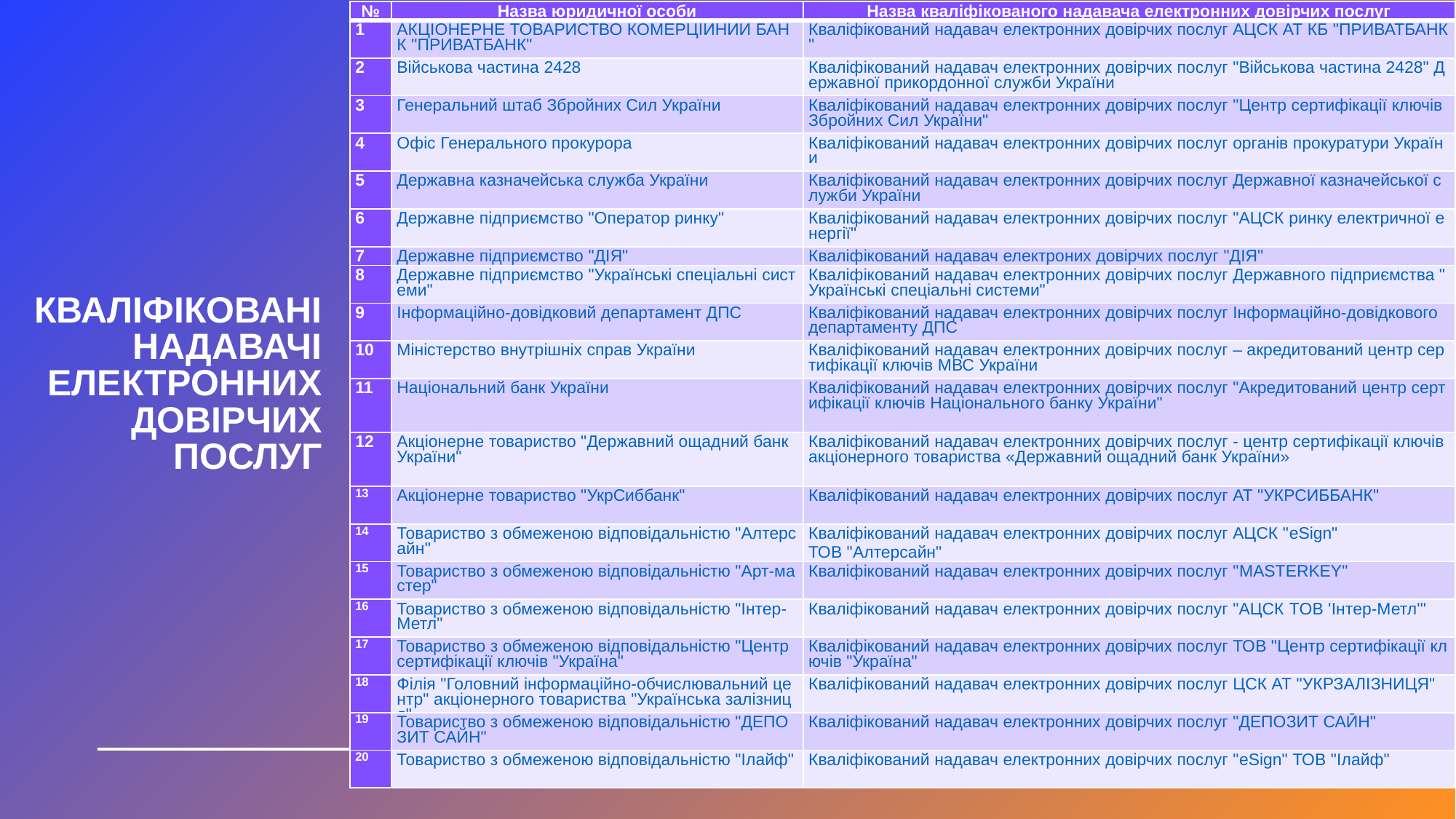

| № | Назва юридичної особи | Назва кваліфікованого надавача електронних довірчих послуг |
| --- | --- | --- |
| 1 | АКЦІОНЕРНЕ ТОВАРИСТВО КОМЕРЦІЙНИЙ БАНК "ПРИВАТБАНК" | Кваліфікований надавач електронних довірчих послуг АЦСК АТ КБ "ПРИВАТБАНК" |
| 2 | Військова частина 2428 | Кваліфікований надавач електронних довірчих послуг "Військова частина 2428" Державної прикордонної служби України |
| 3 | Генеральний штаб Збройних Сил України | Кваліфікований надавач електронних довірчих послуг "Центр сертифікації ключів Збройних Сил України" |
| 4 | Офіс Генерального прокурора | Кваліфікований надавач електронних довірчих послуг органів прокуратури України |
| 5 | Державна казначейська служба України | Кваліфікований надавач електронних довірчих послуг Державної казначейської служби України |
| 6 | Державне підприємство "Оператор ринку" | Кваліфікований надавач електронних довірчих послуг "АЦСК ринку електричної енергії" |
| 7 | Державне підприємство "ДІЯ" | Кваліфікований надавач електроних довірчих послуг "ДІЯ" |
| 8 | Державне підприємство "Українські спеціальні системи" | Кваліфікований надавач електронних довірчих послуг Державного підприємства "Українські спеціальні системи" |
| 9 | Інформаційно-довідковий департамент ДПС | Кваліфікований надавач електронних довірчих послуг Інформаційно-довідкового департаменту ДПС |
| 10 | Міністерство внутрішніх справ України | Кваліфікований надавач електронних довірчих послуг – акредитований центр сертифікації ключів МВС України |
| 11 | Національний банк України | Кваліфікований надавач електронних довірчих послуг "Акредитований центр сертифікації ключів Національного банку України" |
| 12 | Акціонерне товариство "Державний ощадний банк України" | Кваліфікований надавач електронних довірчих послуг - центр сертифікації ключів акціонерного товариства «Державний ощадний банк України» |
| 13 | Aкціонерне товариство "УкрСиббанк" | Кваліфікований надавач електронних довірчих послуг АТ "УКРСИББАНК" |
| 14 | Товариство з обмеженою відповідальністю "Алтерсайн" | Кваліфікований надавач електронних довірчих послуг АЦСК "eSign" ТОВ "Алтерсайн" |
| 15 | Товариство з обмеженою відповідальністю "Арт-мастер" | Кваліфікований надавач електронних довірчих послуг "MASTERKEY" |
| 16 | Товариство з обмеженою відповідальністю "Інтер-Метл" | Кваліфікований надавач електронних довірчих послуг "АЦСК TOB 'Інтер-Метл'" |
| 17 | Товариство з обмеженою відповідальністю "Центр сертифікації ключів "Україна" | Кваліфікований надавач електронних довірчих послуг ТОВ "Центр сертифікації ключів "Україна" |
| 18 | Філія "Головний інформаційно-обчислювальний центр" акціонерного товариства "Українська залізниця" | Кваліфікований надавач електронних довірчих послуг ЦСК АТ "УКРЗАЛІЗНИЦЯ" |
| 19 | Товариство з обмеженою відповідальністю "ДЕПОЗИТ САЙН" | Кваліфікований надавач електронних довірчих послуг "ДЕПОЗИТ САЙН" |
| 20 | Товариство з обмеженою відповідальністю "Ілайф" | Кваліфікований надавач електронних довірчих послуг "eSign" ТОВ "Ілайф" |

Кваліфіковані надавачі електронних довірчих послуг